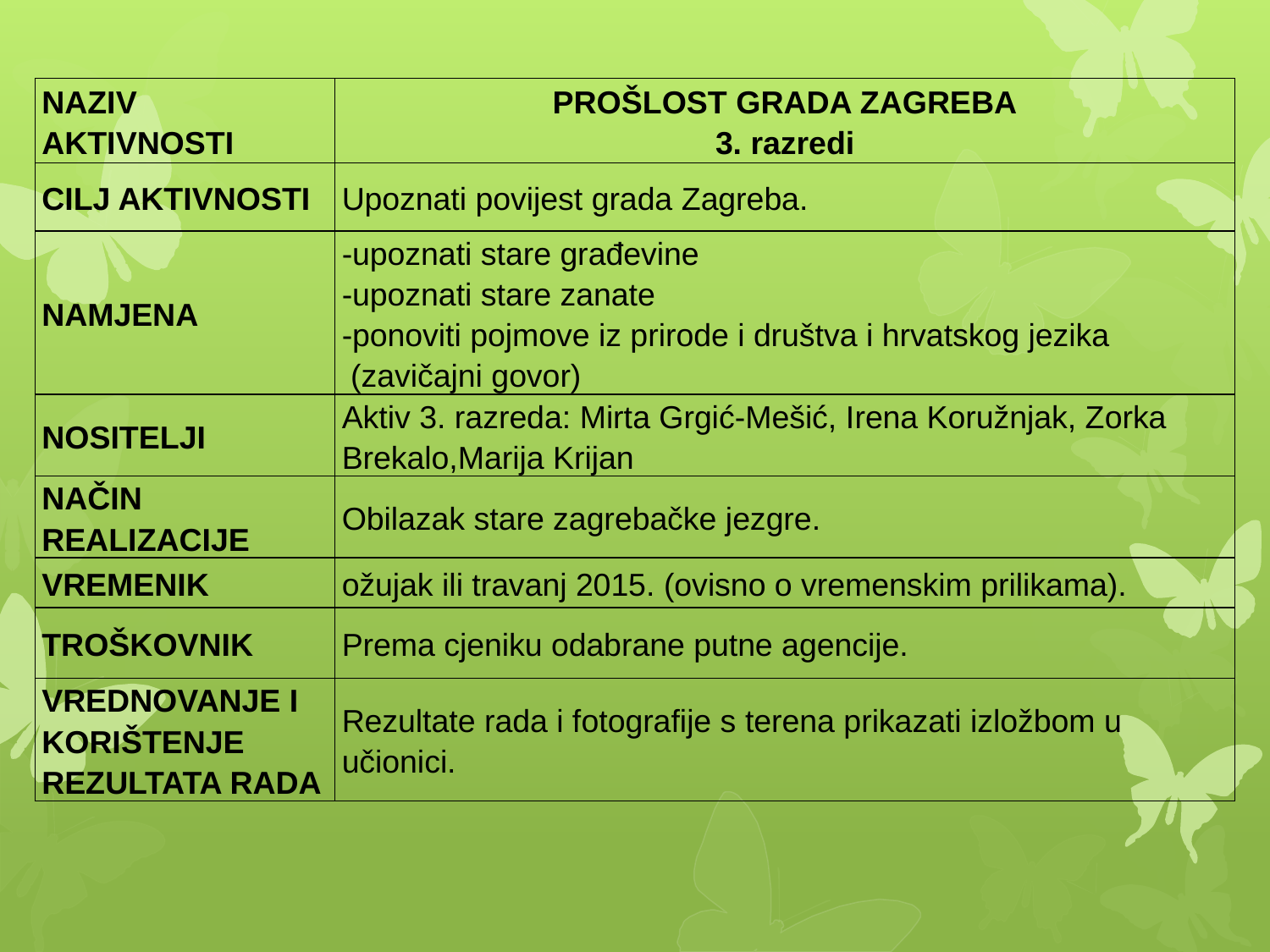

| NAZIV AKTIVNOSTI | PROŠLOST GRADA ZAGREBA 3. razredi |
| --- | --- |
| CILJ AKTIVNOSTI | Upoznati povijest grada Zagreba. |
| NAMJENA | -upoznati stare građevine -upoznati stare zanate -ponoviti pojmove iz prirode i društva i hrvatskog jezika (zavičajni govor) |
| NOSITELJI | Aktiv 3. razreda: Mirta Grgić-Mešić, Irena Koružnjak, Zorka Brekalo,Marija Krijan |
| NAČIN REALIZACIJE | Obilazak stare zagrebačke jezgre. |
| VREMENIK | ožujak ili travanj 2015. (ovisno o vremenskim prilikama). |
| TROŠKOVNIK | Prema cjeniku odabrane putne agencije. |
| VREDNOVANJE I KORIŠTENJE REZULTATA RADA | Rezultate rada i fotografije s terena prikazati izložbom u učionici. |